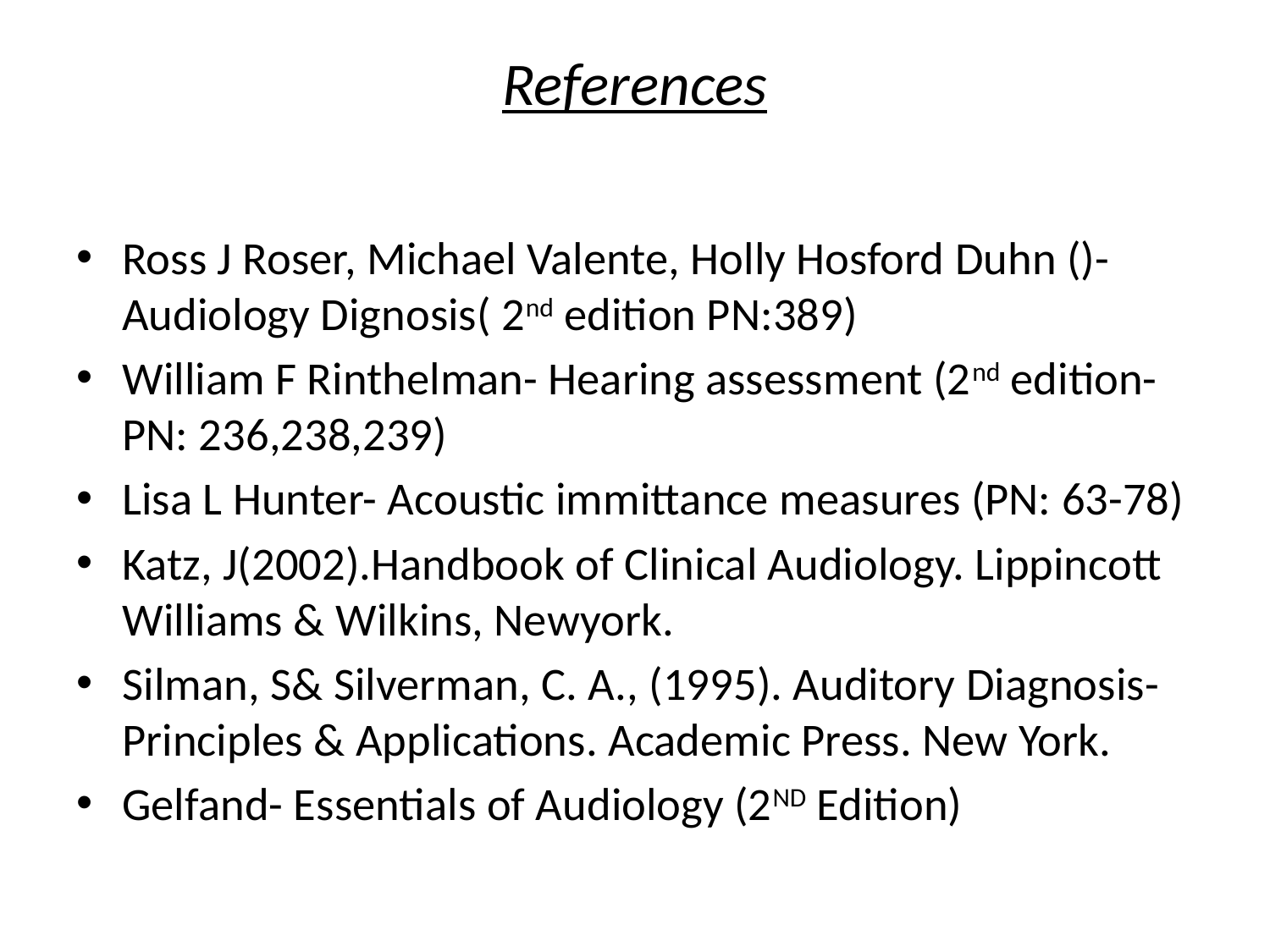

# References
Ross J Roser, Michael Valente, Holly Hosford Duhn ()- Audiology Dignosis( 2nd edition PN:389)
William F Rinthelman- Hearing assessment (2nd edition- PN: 236,238,239)
Lisa L Hunter- Acoustic immittance measures (PN: 63-78)
Katz, J(2002).Handbook of Clinical Audiology. Lippincott Williams & Wilkins, Newyork.
Silman, S& Silverman, C. A., (1995). Auditory Diagnosis-  Principles & Applications. Academic Press. New York.
Gelfand- Essentials of Audiology (2ND Edition)